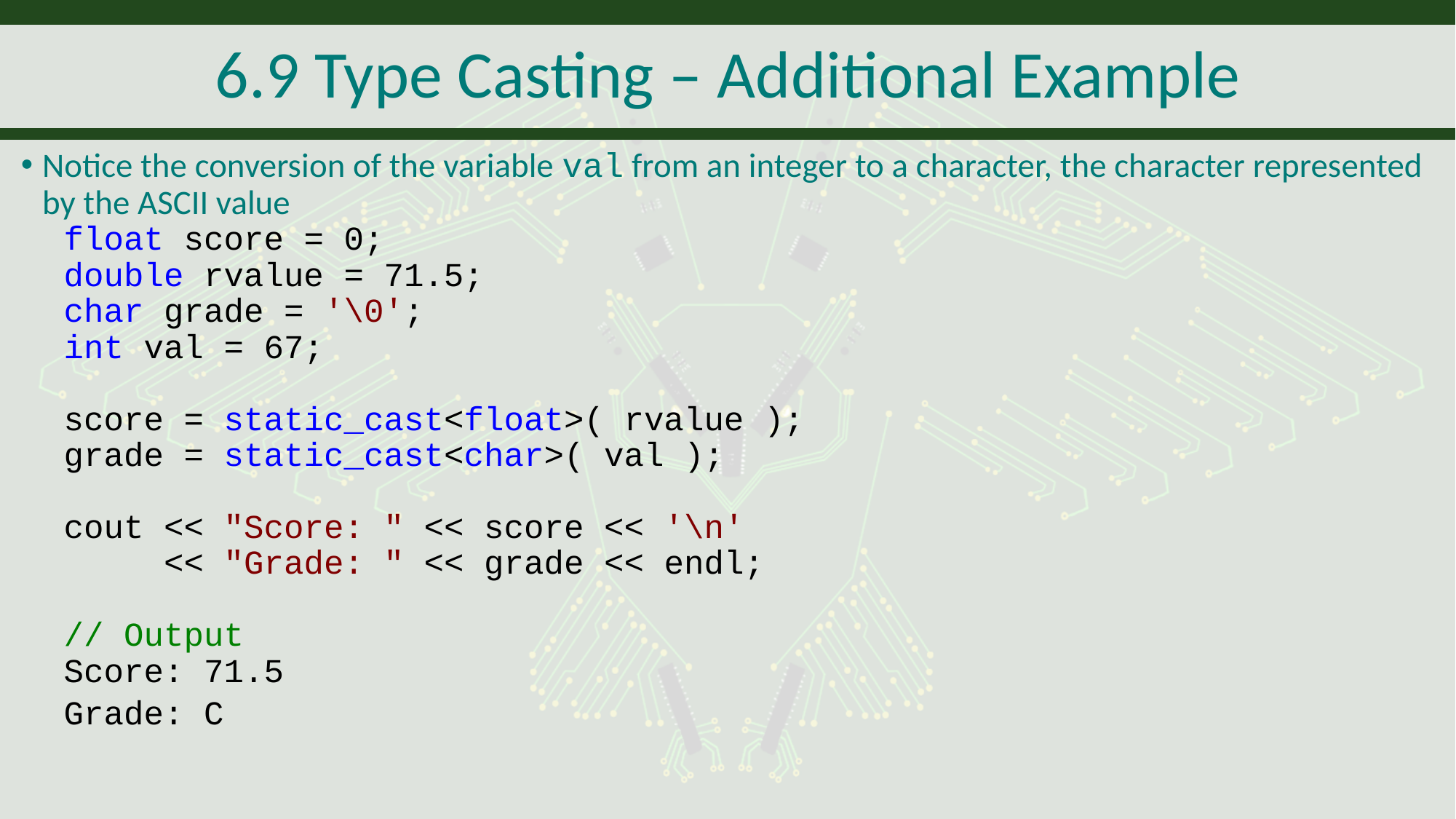

# 6.9 Type Casting – Additional Example
Notice the conversion of the variable val from an integer to a character, the character represented by the ASCII value
float score = 0;
double rvalue = 71.5;
char grade = '\0';
int val = 67;

score = static_cast<float>( rvalue );
grade = static_cast<char>( val );

cout << "Score: " << score << '\n'
     << "Grade: " << grade << endl;

// Output
Score: 71.5
Grade: C